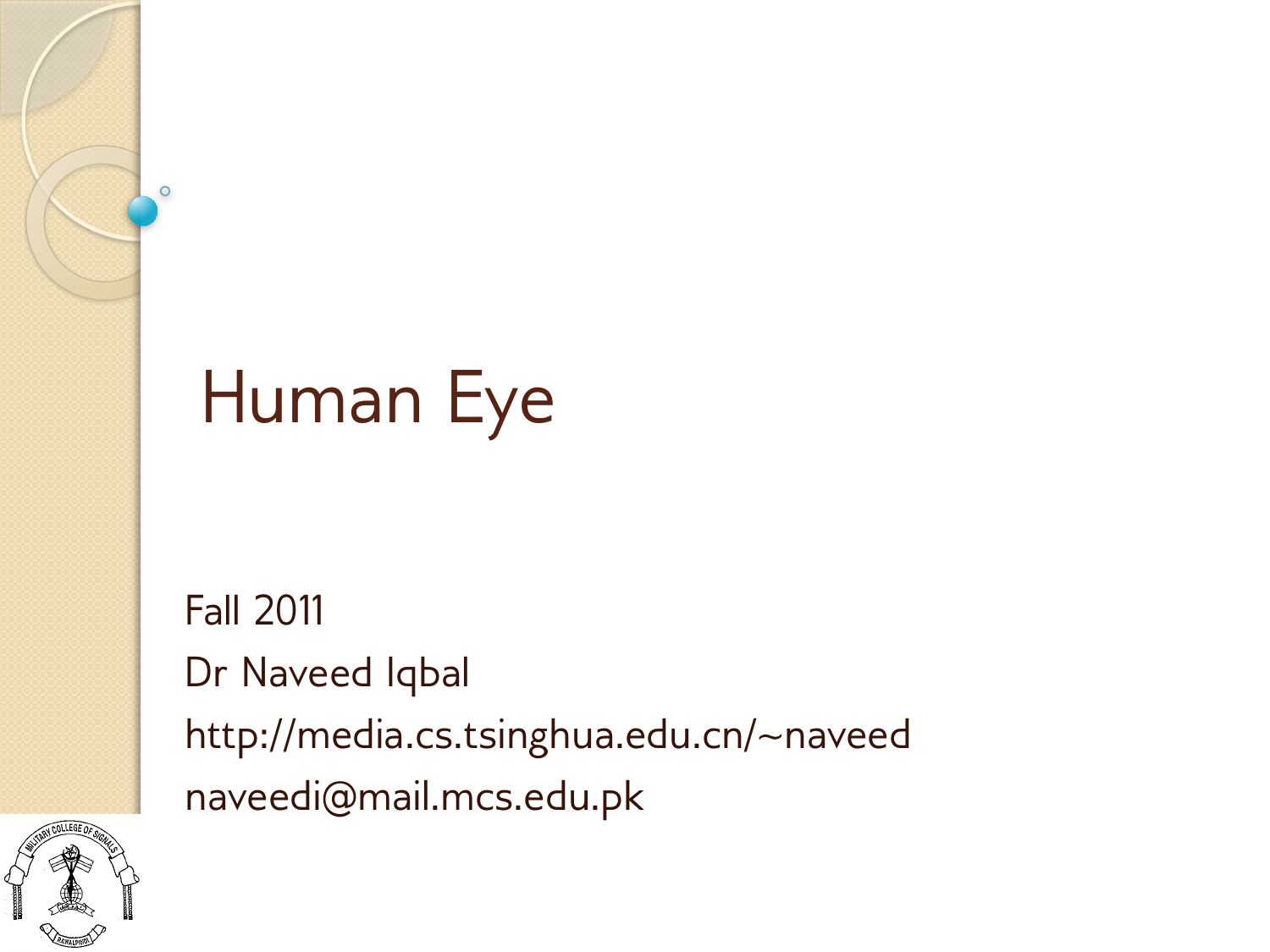

# Human Eye
Fall 2011
Dr Naveed Iqbal
http://media.cs.tsinghua.edu.cn/~naveed
naveedi@mail.mcs.edu.pk